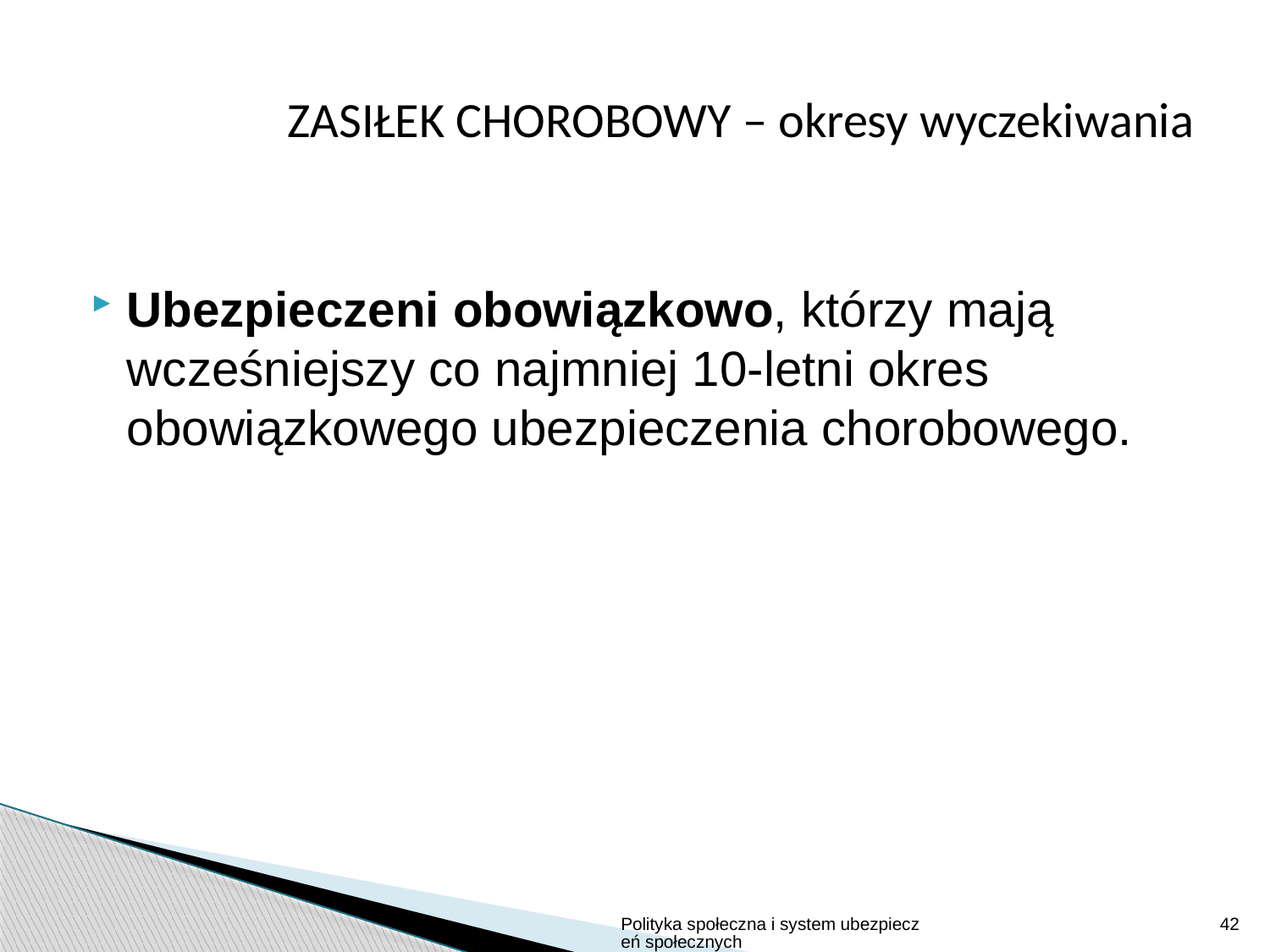

# ZASIŁEK CHOROBOWY – okresy wyczekiwania

Ubezpieczeni obowiązkowo, którzy mają wcześniejszy co najmniej 10-letni okres obowiązkowego ubezpieczenia chorobowego.
Polityka społeczna i system ubezpieczeń społecznych
42